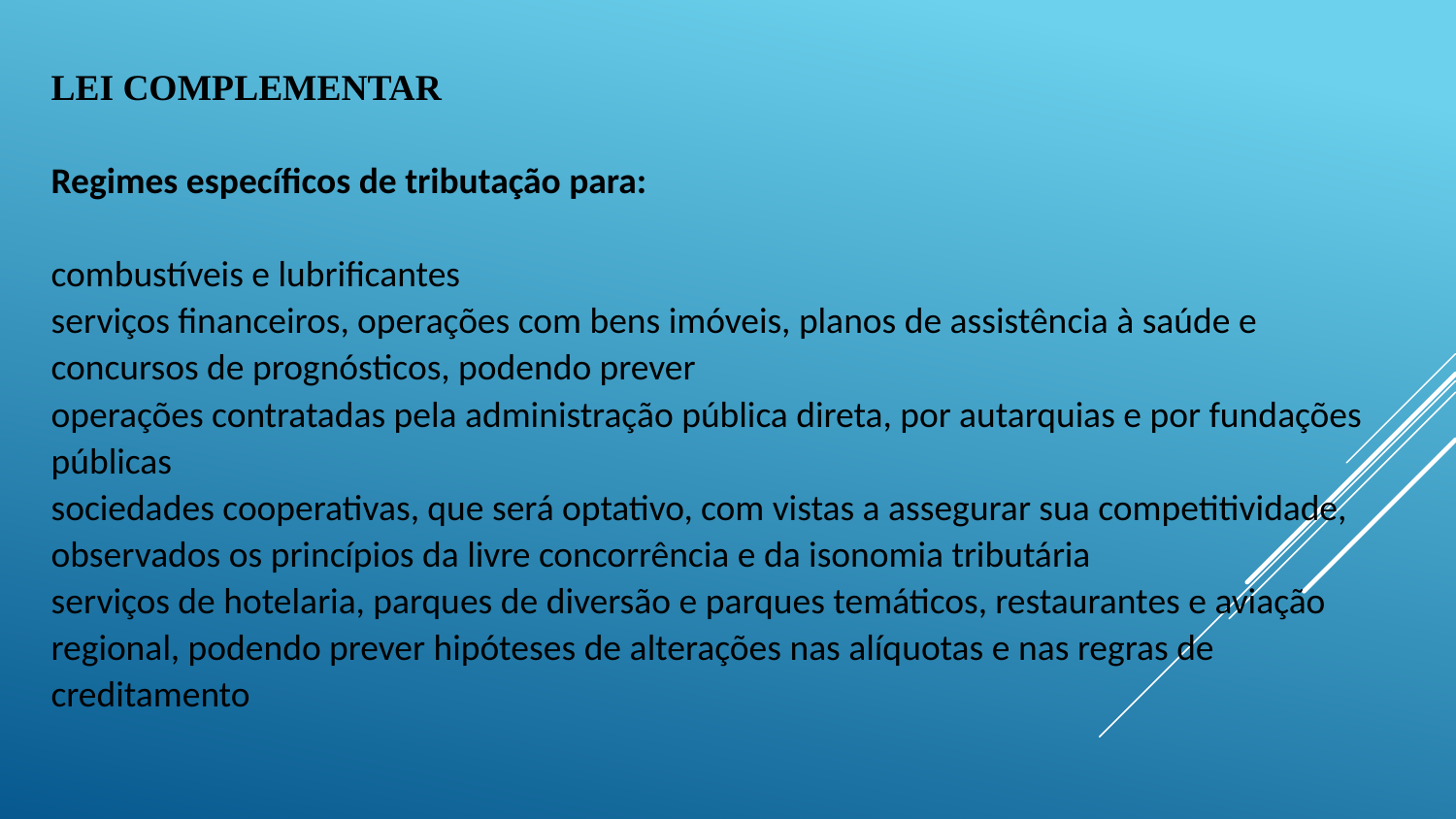

# LEI COMPLEMENTAR Regimes específicos de tributação para: combustíveis e lubrificantes serviços financeiros, operações com bens imóveis, planos de assistência à saúde e concursos de prognósticos, podendo prever operações contratadas pela administração pública direta, por autarquias e por fundações públicas sociedades cooperativas, que será optativo, com vistas a assegurar sua competitividade, observados os princípios da livre concorrência e da isonomia tributária serviços de hotelaria, parques de diversão e parques temáticos, restaurantes e aviação regional, podendo prever hipóteses de alterações nas alíquotas e nas regras de creditamento